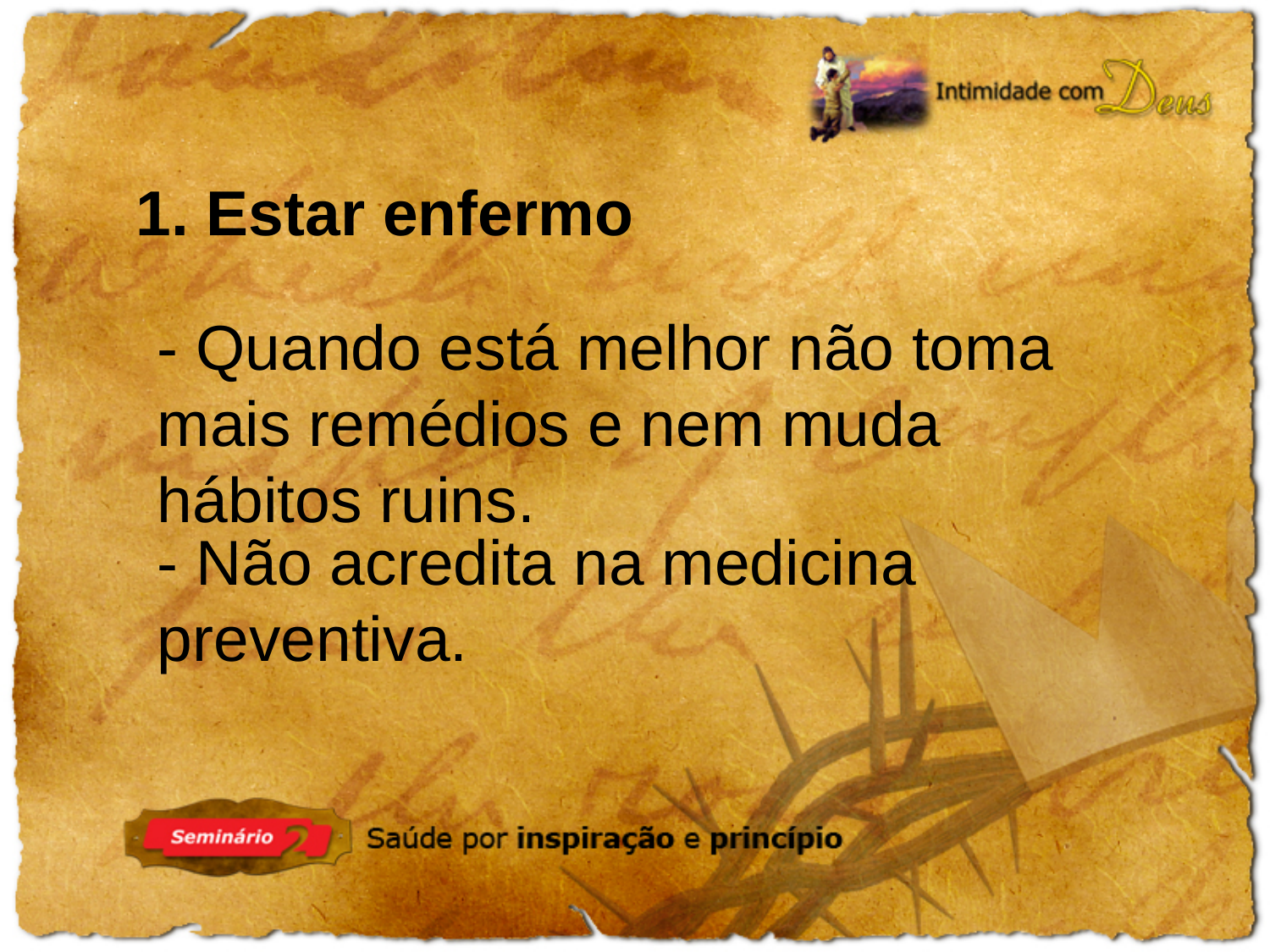

1. Estar enfermo
- Quando está melhor não toma mais remédios e nem muda hábitos ruins.
- Não acredita na medicina preventiva.